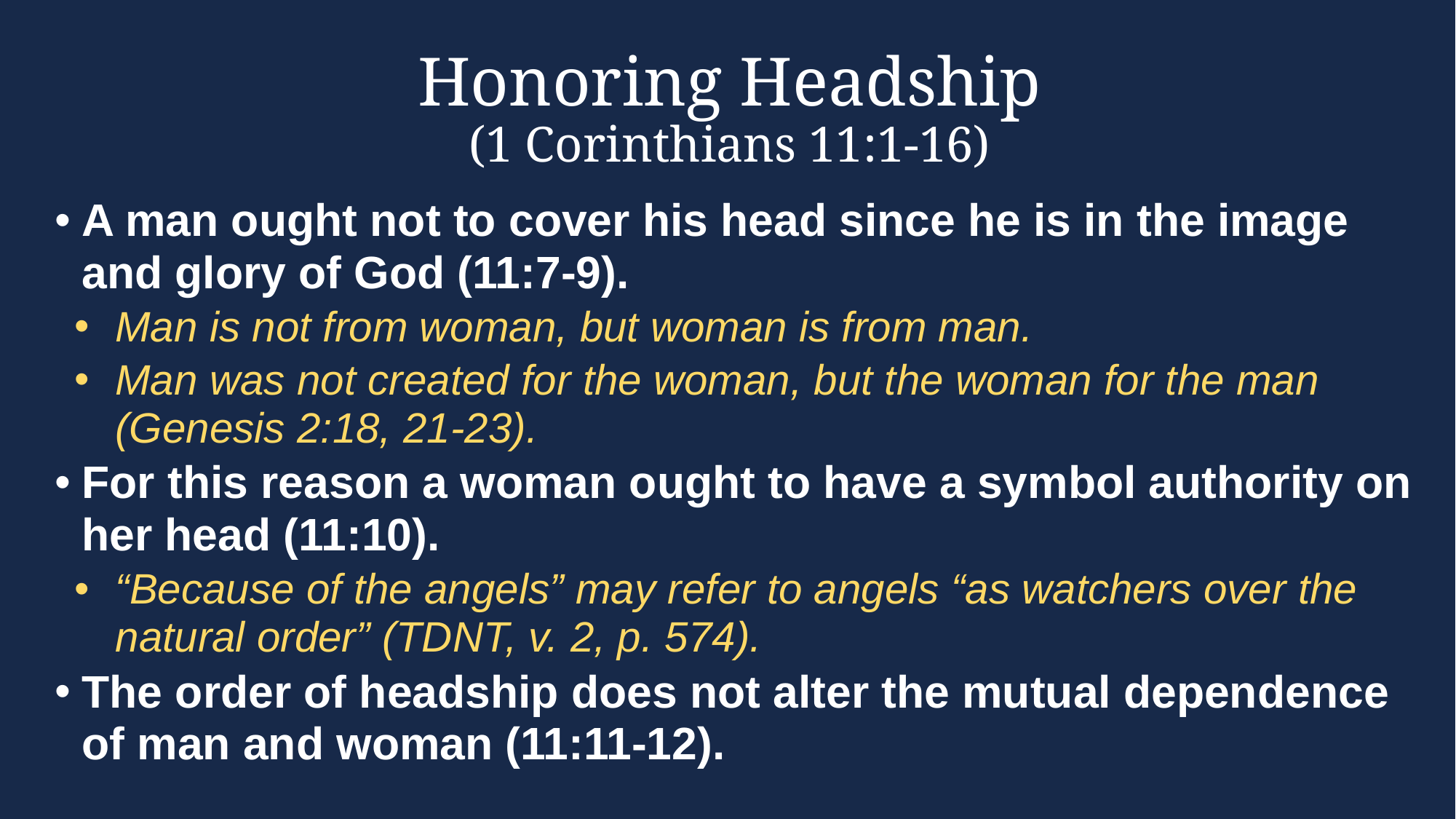

# Honoring Headship (1 Corinthians 11:1-16)
A man ought not to cover his head since he is in the image and glory of God (11:7-9).
Man is not from woman, but woman is from man.
Man was not created for the woman, but the woman for the man (Genesis 2:18, 21-23).
For this reason a woman ought to have a symbol authority on her head (11:10).
“Because of the angels” may refer to angels “as watchers over the natural order” (TDNT, v. 2, p. 574).
The order of headship does not alter the mutual dependence of man and woman (11:11-12).